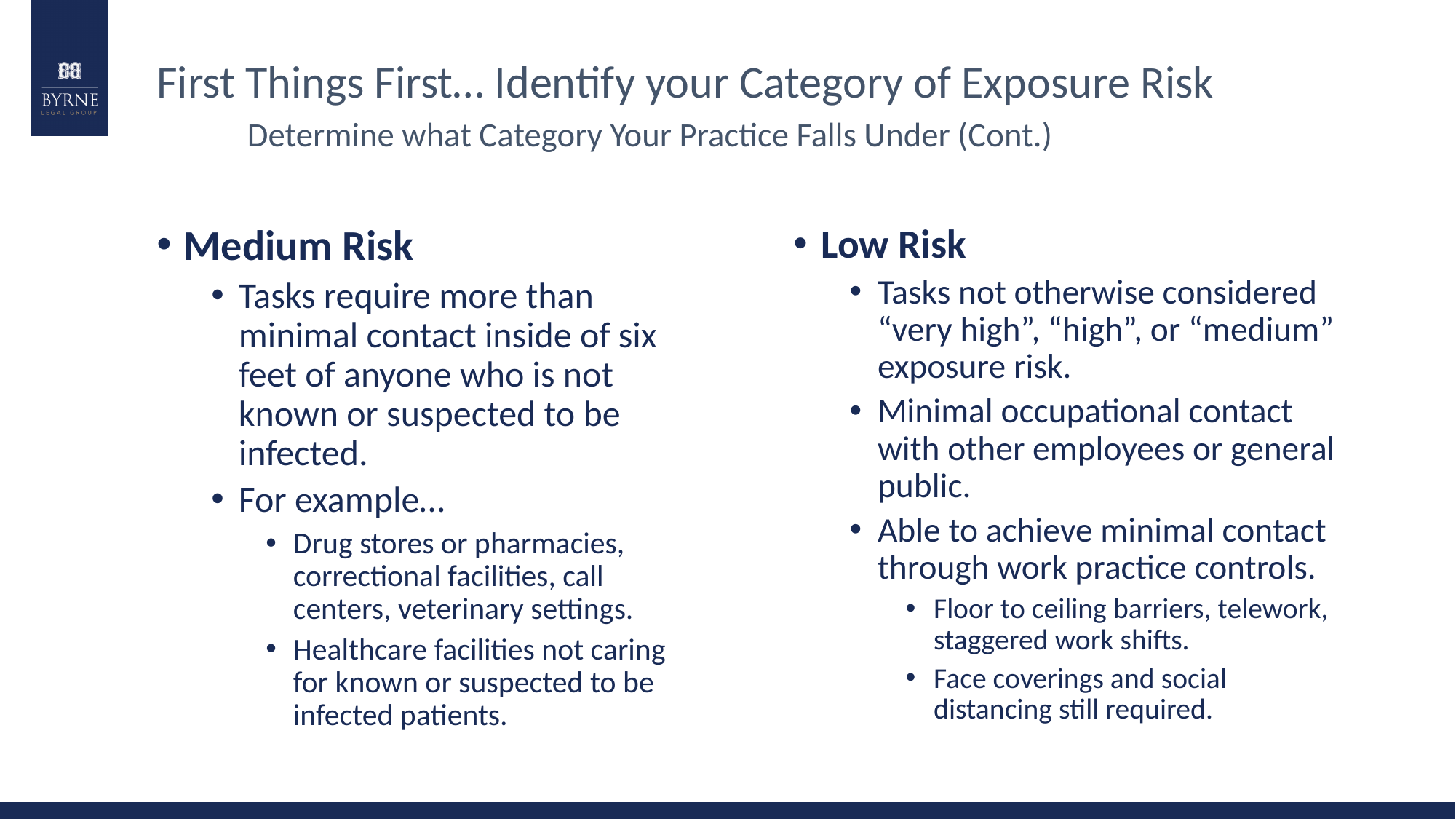

# First Things First… Identify your Category of Exposure Risk Determine what Category Your Practice Falls Under (Cont.)
Medium Risk
Tasks require more than minimal contact inside of six feet of anyone who is not known or suspected to be infected.
For example…
Drug stores or pharmacies, correctional facilities, call centers, veterinary settings.
Healthcare facilities not caring for known or suspected to be infected patients.
Low Risk
Tasks not otherwise considered “very high”, “high”, or “medium” exposure risk.
Minimal occupational contact with other employees or general public.
Able to achieve minimal contact through work practice controls.
Floor to ceiling barriers, telework, staggered work shifts.
Face coverings and social distancing still required.